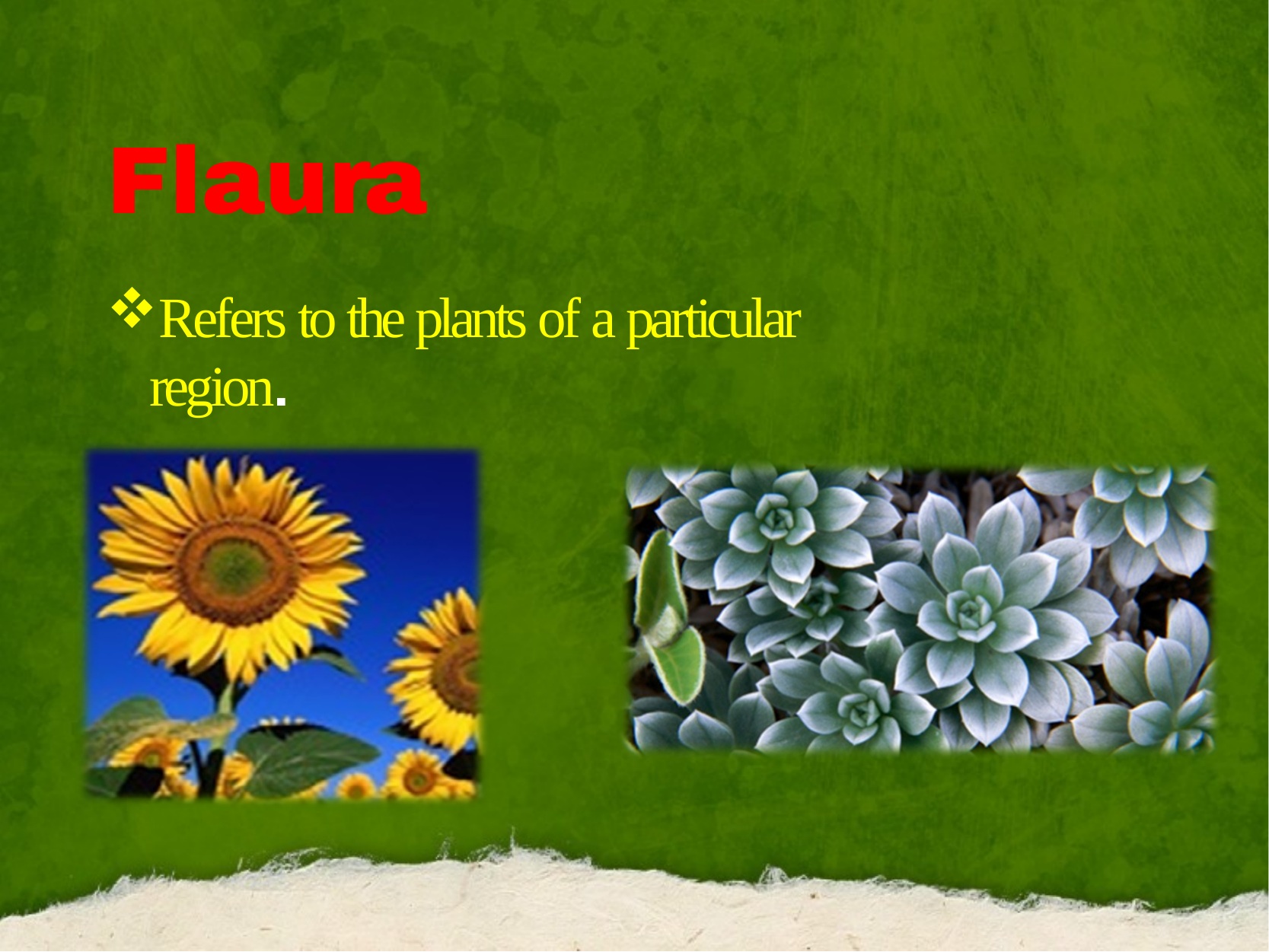

# Flaura
Refers to the plants of a particular region.